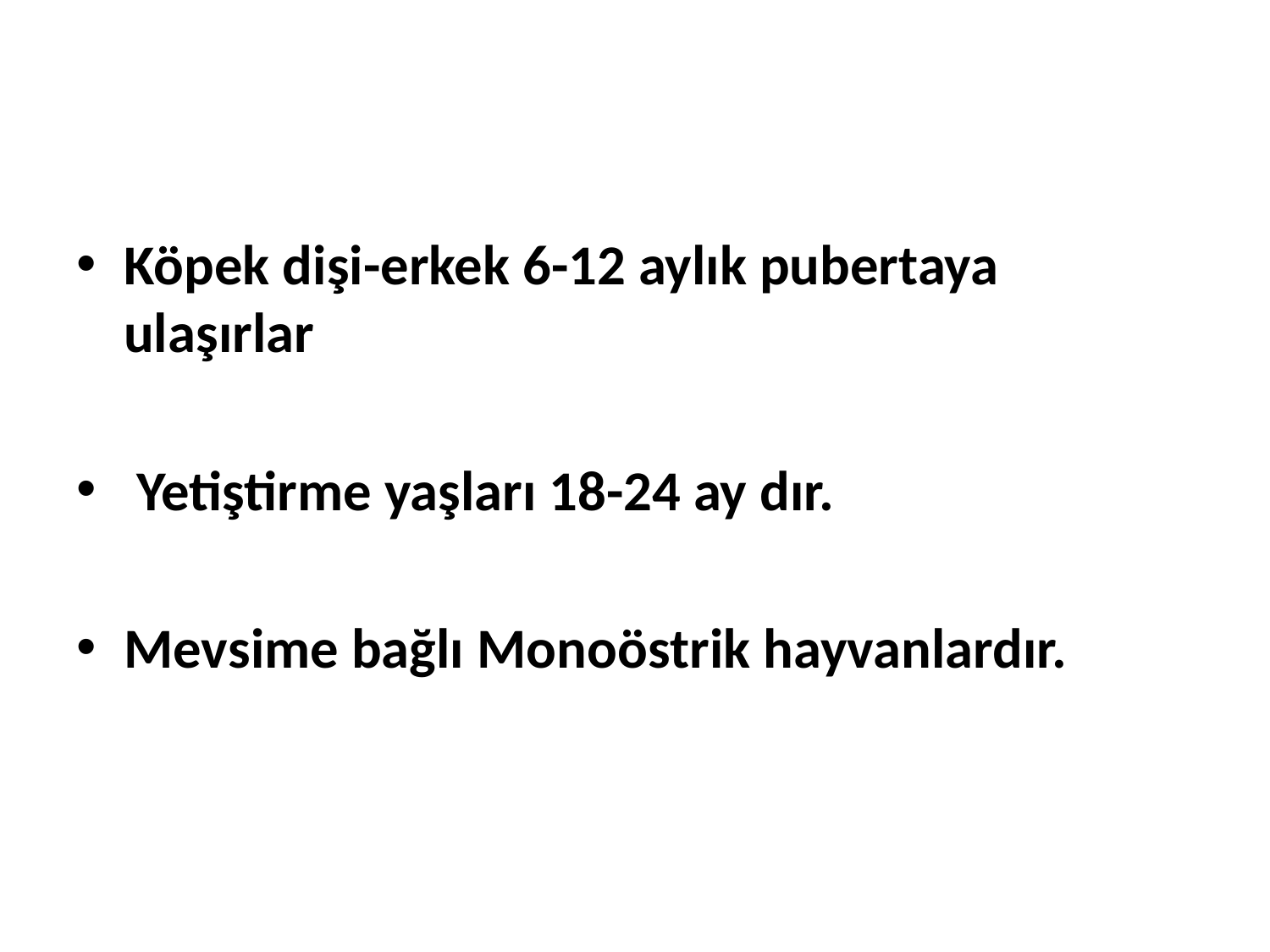

#
Köpek dişi-erkek 6-12 aylık pubertaya ulaşırlar

 Yetiştirme yaşları 18-24 ay dır.

Mevsime bağlı Monoöstrik hayvanlardır.